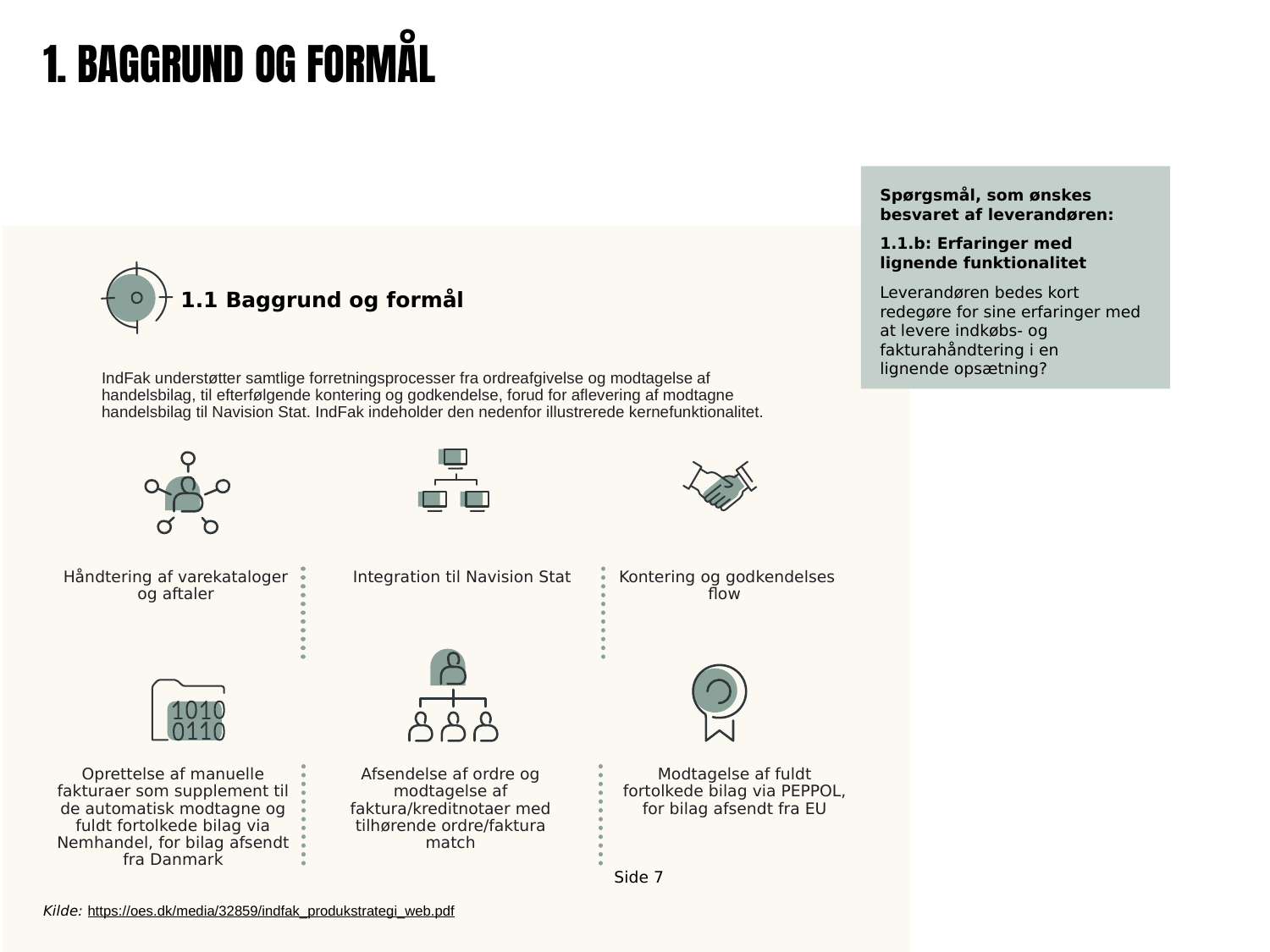

# 1. BAGGRUND OG FORMÅL
Spørgsmål, som ønskes besvaret af leverandøren:
1.1.b: Erfaringer med lignende funktionalitet
Leverandøren bedes kort redegøre for sine erfaringer med at levere indkøbs- og fakturahåndtering i en lignende opsætning?

1.1 Baggrund og formål
IndFak understøtter samtlige forretningsprocesser fra ordreafgivelse og modtagelse af handelsbilag, til efterfølgende kontering og godkendelse, forud for aflevering af modtagne handelsbilag til Navision Stat. IndFak ​​indeholder den nedenfor illustrerede kernefunktionalitet.​

Håndtering af varekataloger og aftaler
Integration til Navision Stat
Kontering og godkendelses flow

Oprettelse af manuelle fakturaer som supplement til de automatisk modtagne og fuldt fortolkede bilag via Nemhandel, for bilag afsendt fra Danmark
Afsendelse af ordre og modtagelse af faktura/kreditnotaer med tilhørende ordre/faktura match
Modtagelse af fuldt fortolkede bilag via PEPPOL, for bilag afsendt fra EU

Side 7
Kilde: https://oes.dk/media/32859/indfak_produkstrategi_web.pdf